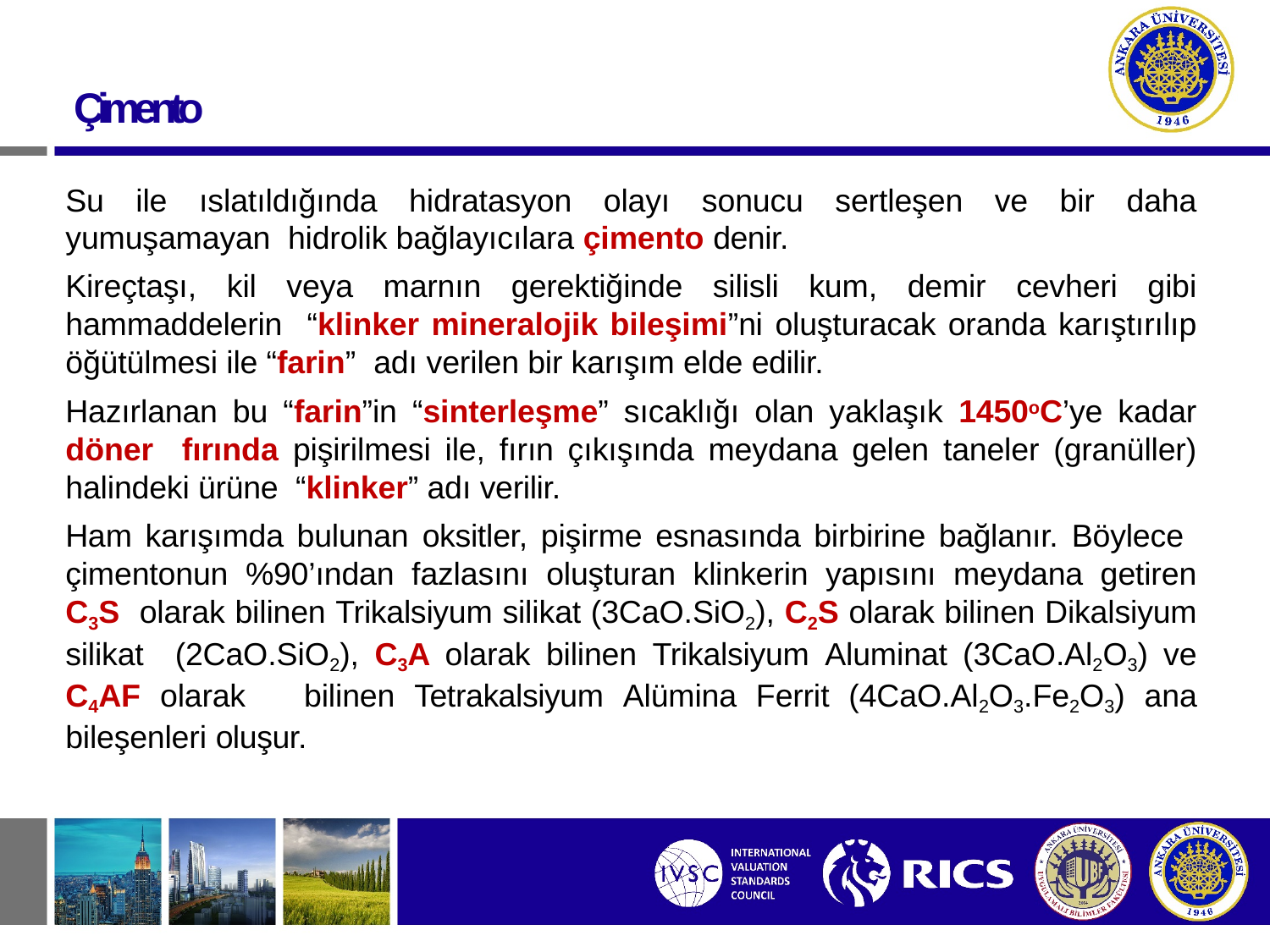

# Çimento
Su ile ıslatıldığında hidratasyon olayı sonucu sertleşen ve bir daha yumuşamayan  hidrolik bağlayıcılara çimento denir.
Kireçtaşı, kil veya marnın gerektiğinde silisli kum, demir cevheri gibi hammaddelerin  “klinker mineralojik bileşimi”ni oluşturacak oranda karıştırılıp öğütülmesi ile “farin”  adı verilen bir karışım elde edilir.
Hazırlanan bu “farin”in “sinterleşme” sıcaklığı olan yaklaşık 1450oC’ye kadar döner  fırında pişirilmesi ile, fırın çıkışında meydana gelen taneler (granüller) halindeki ürüne  “klinker” adı verilir.
Ham karışımda bulunan oksitler, pişirme esnasında birbirine bağlanır. Böylece  çimentonun %90’ından fazlasını oluşturan klinkerin yapısını meydana getiren C3S  olarak bilinen Trikalsiyum silikat (3CaO.SiO2), C2S olarak bilinen Dikalsiyum silikat  (2CaO.SiO2), C3A olarak bilinen Trikalsiyum Aluminat (3CaO.Al2O3) ve C4AF olarak   bilinen Tetrakalsiyum Alümina Ferrit (4CaO.Al2O3.Fe2O3) ana bileşenleri oluşur.